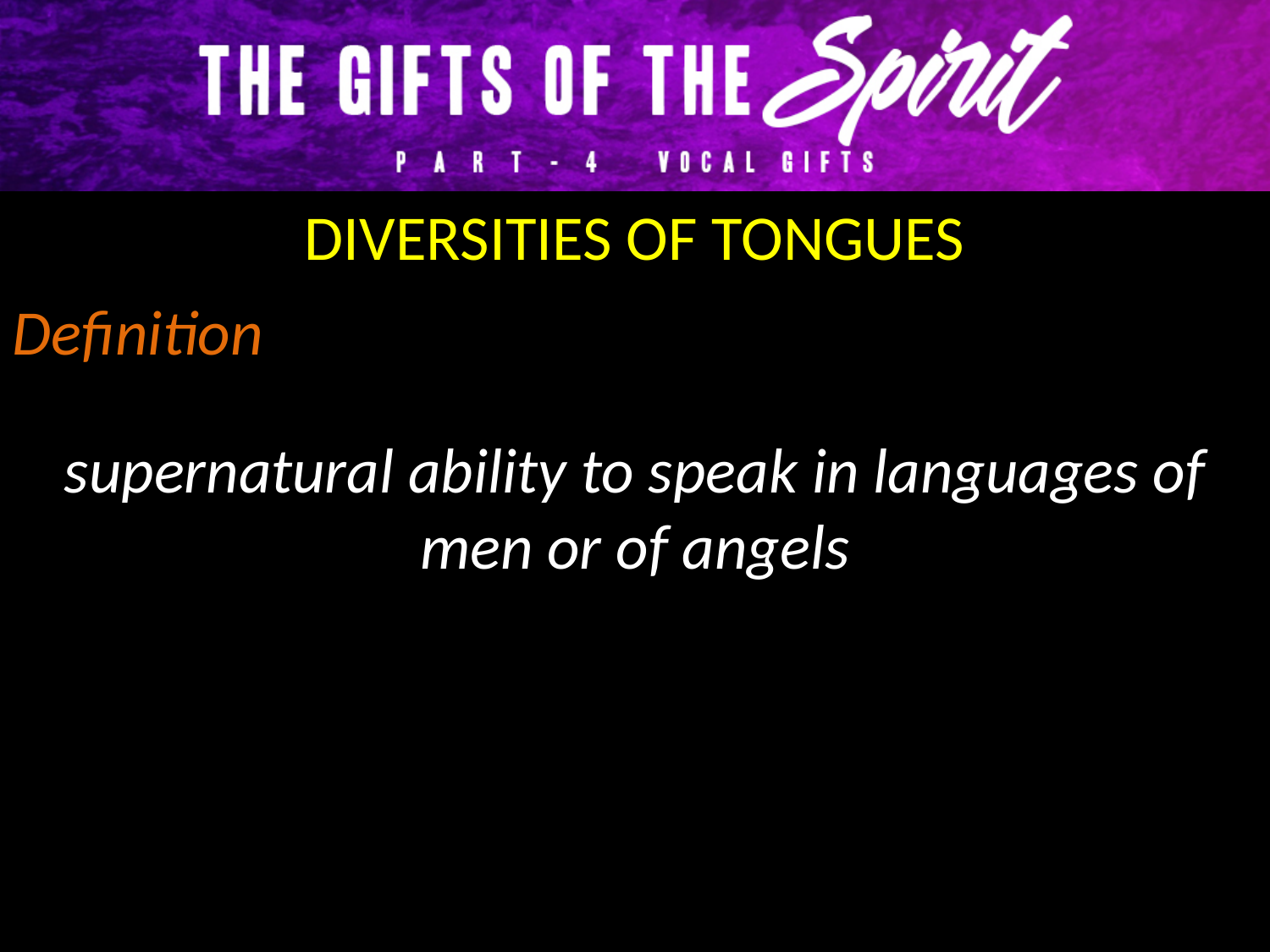

DIVERSITIES OF TONGUES
Definition
supernatural ability to speak in languages of men or of angels